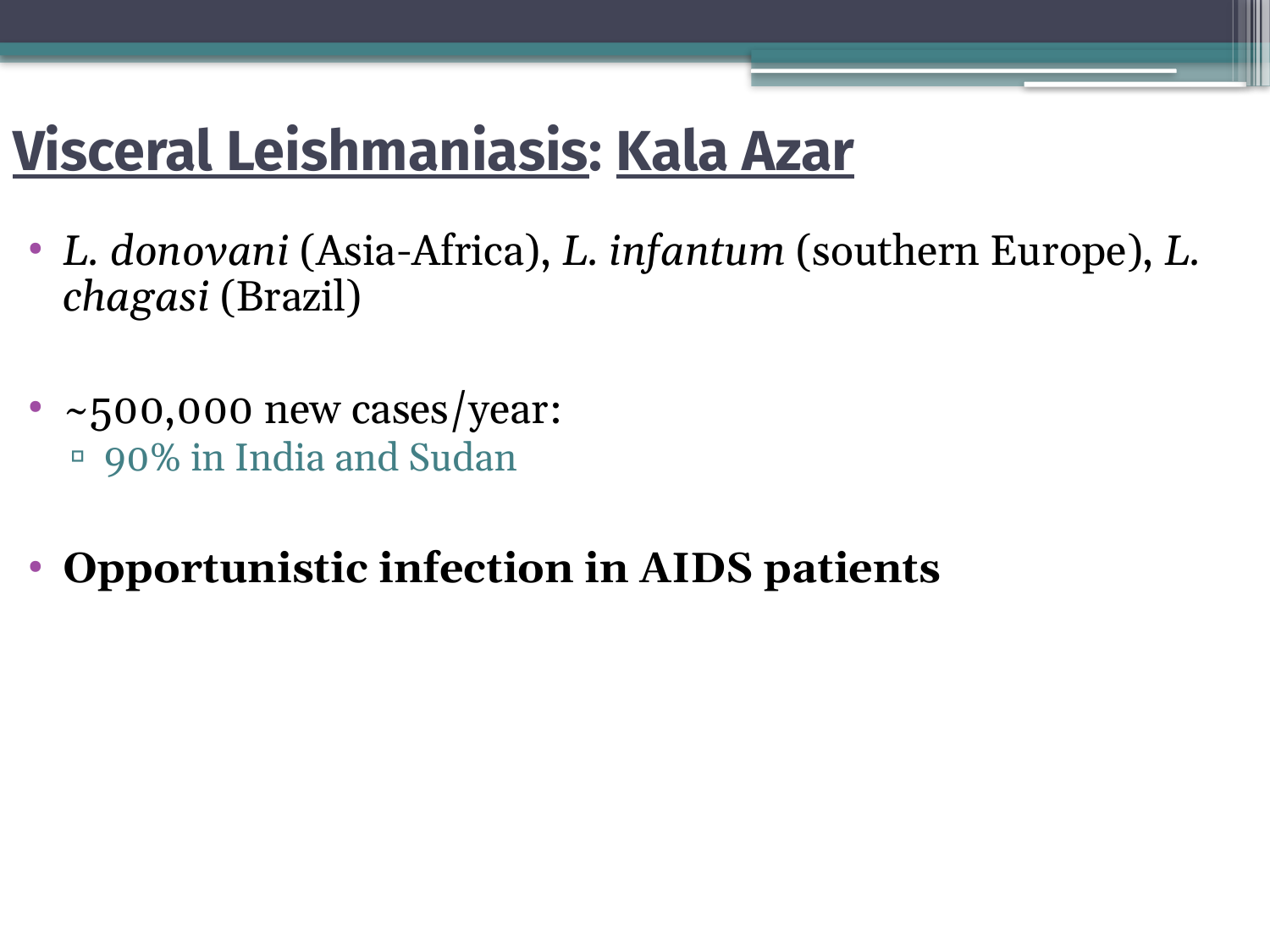

# Visceral Leishmaniasis: Kala Azar
L. donovani (Asia-Africa), L. infantum (southern Europe), L. chagasi (Brazil)

~500,000 new cases/year:
90% in India and Sudan

Opportunistic infection in AIDS patients